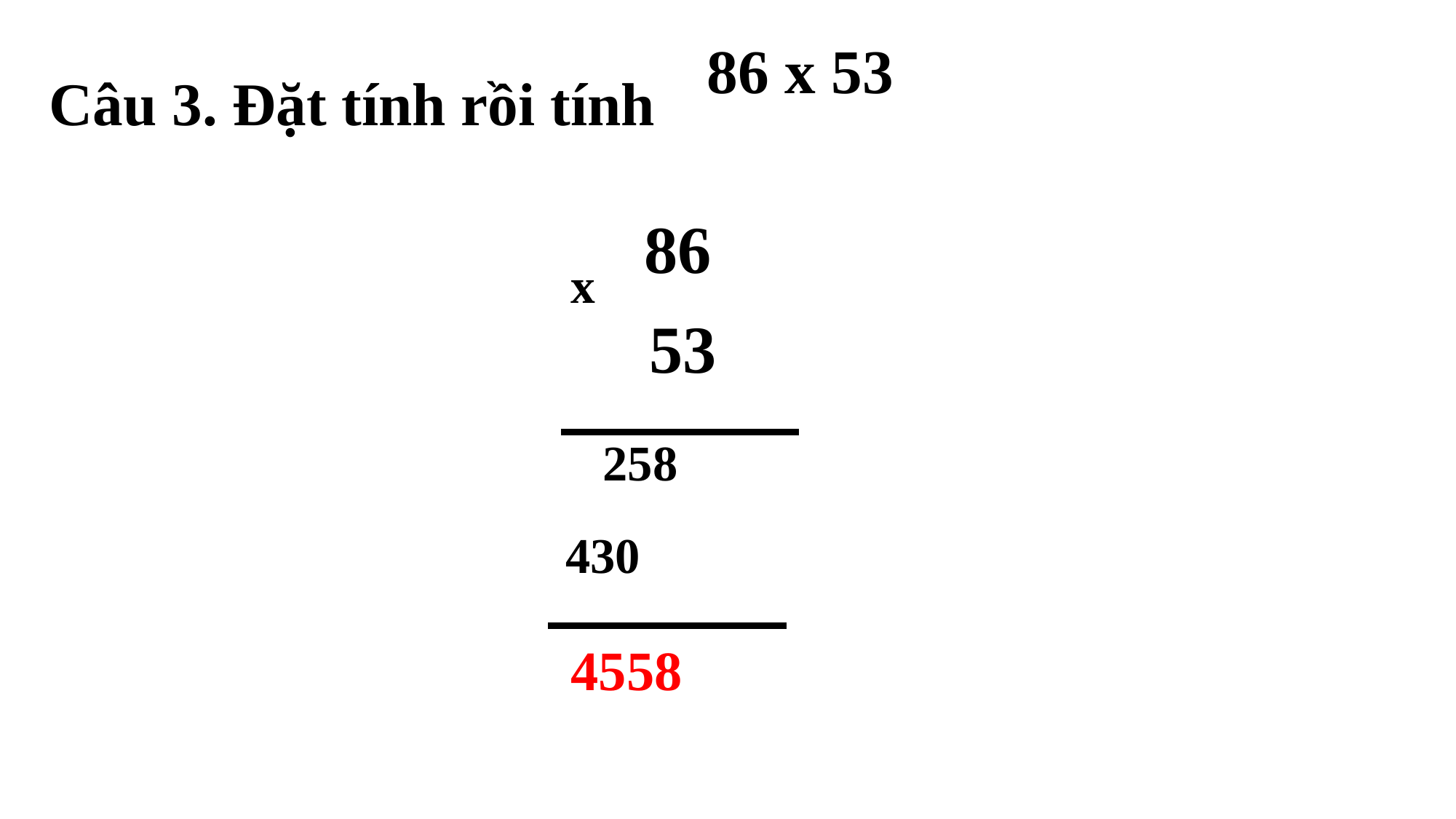

86 x 53

# Câu 3. Đặt tính rồi tính
 86
 53

x

258

430

4558